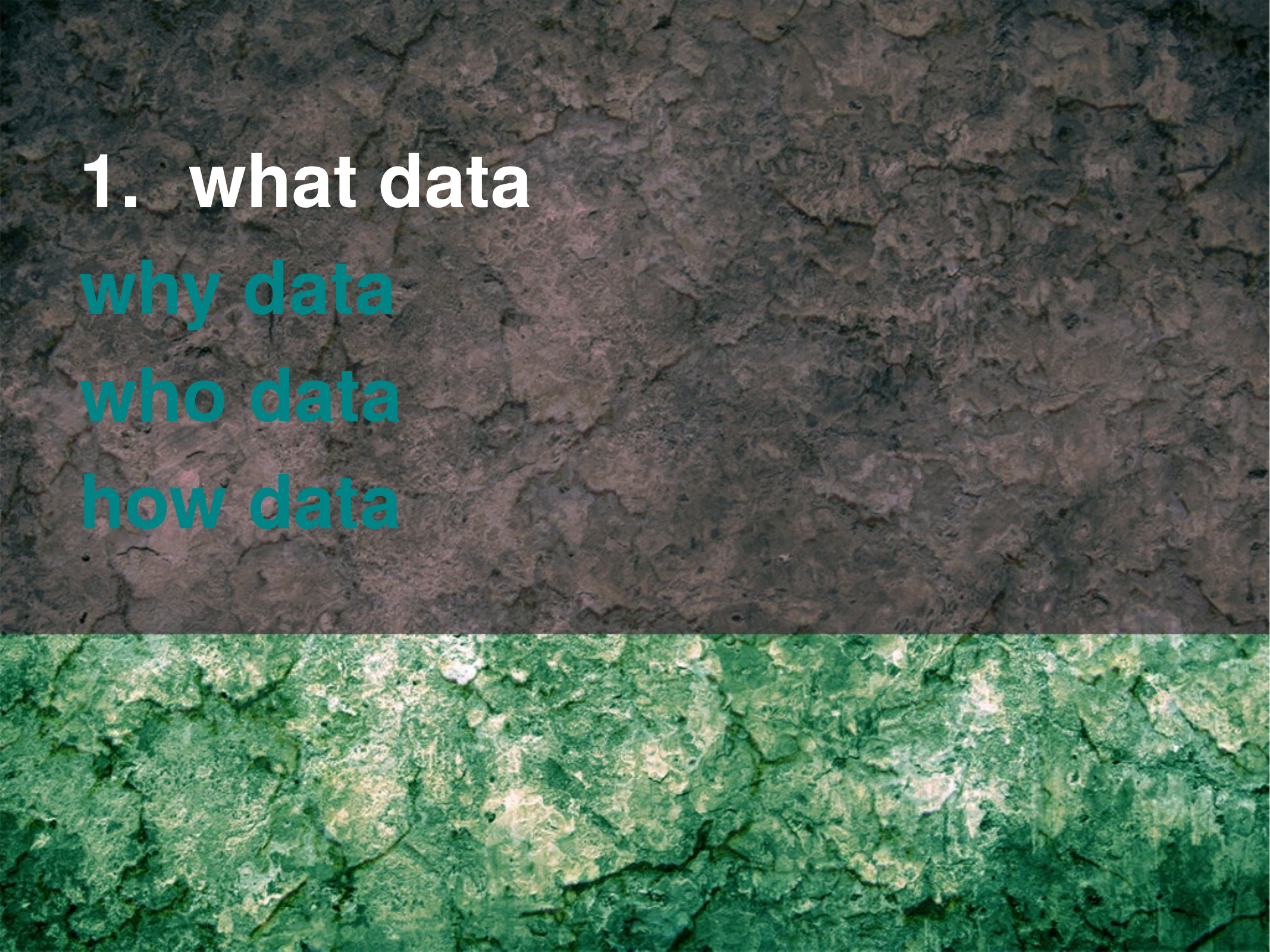

# what data
why data
who data
how data